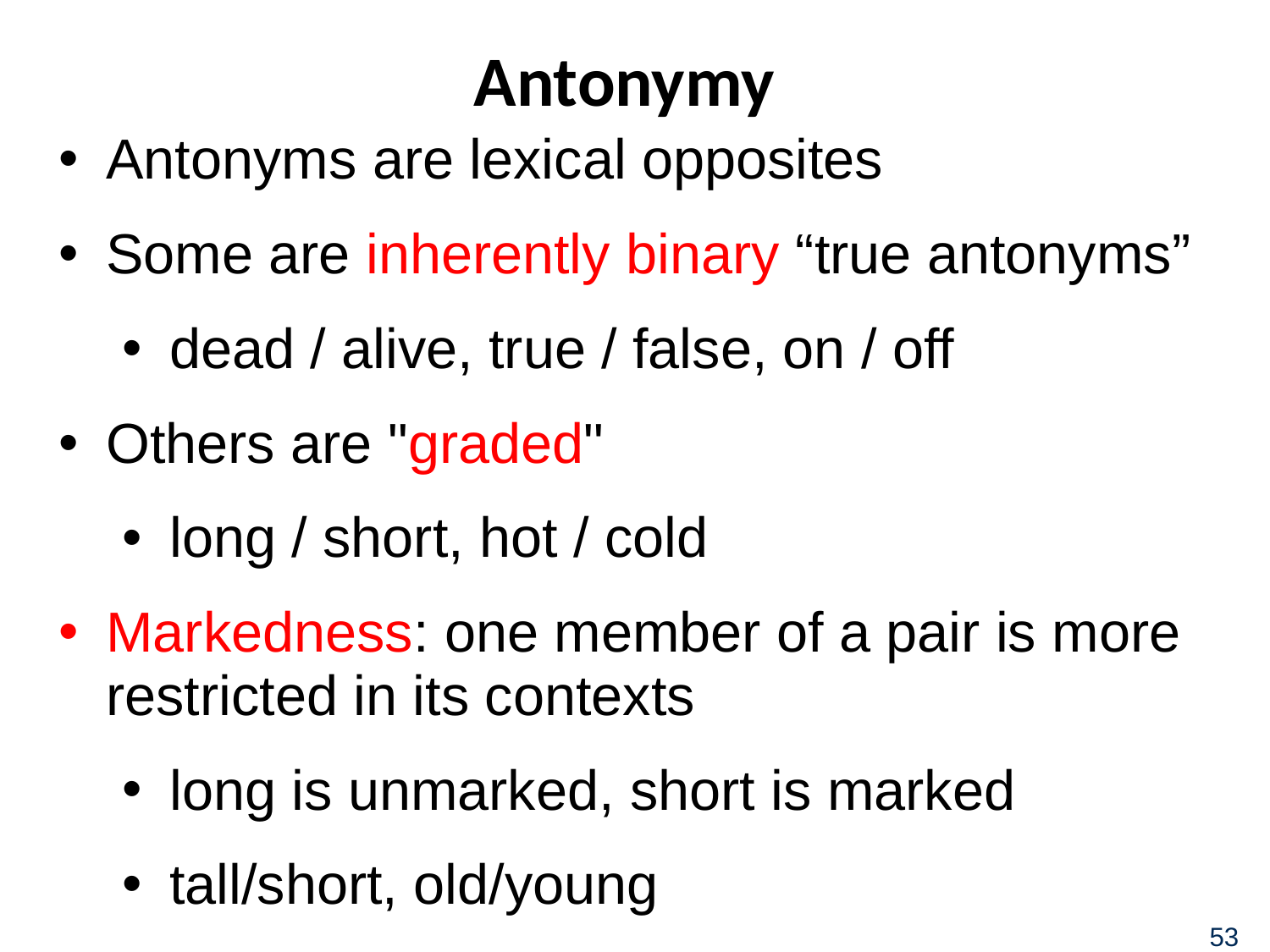

# Antonymy
Antonyms are lexical opposites
Some are inherently binary “true antonyms”
dead / alive, true / false, on / off
Others are "graded"
long / short, hot / cold
Markedness: one member of a pair is more restricted in its contexts
long is unmarked, short is marked
tall/short, old/young
53